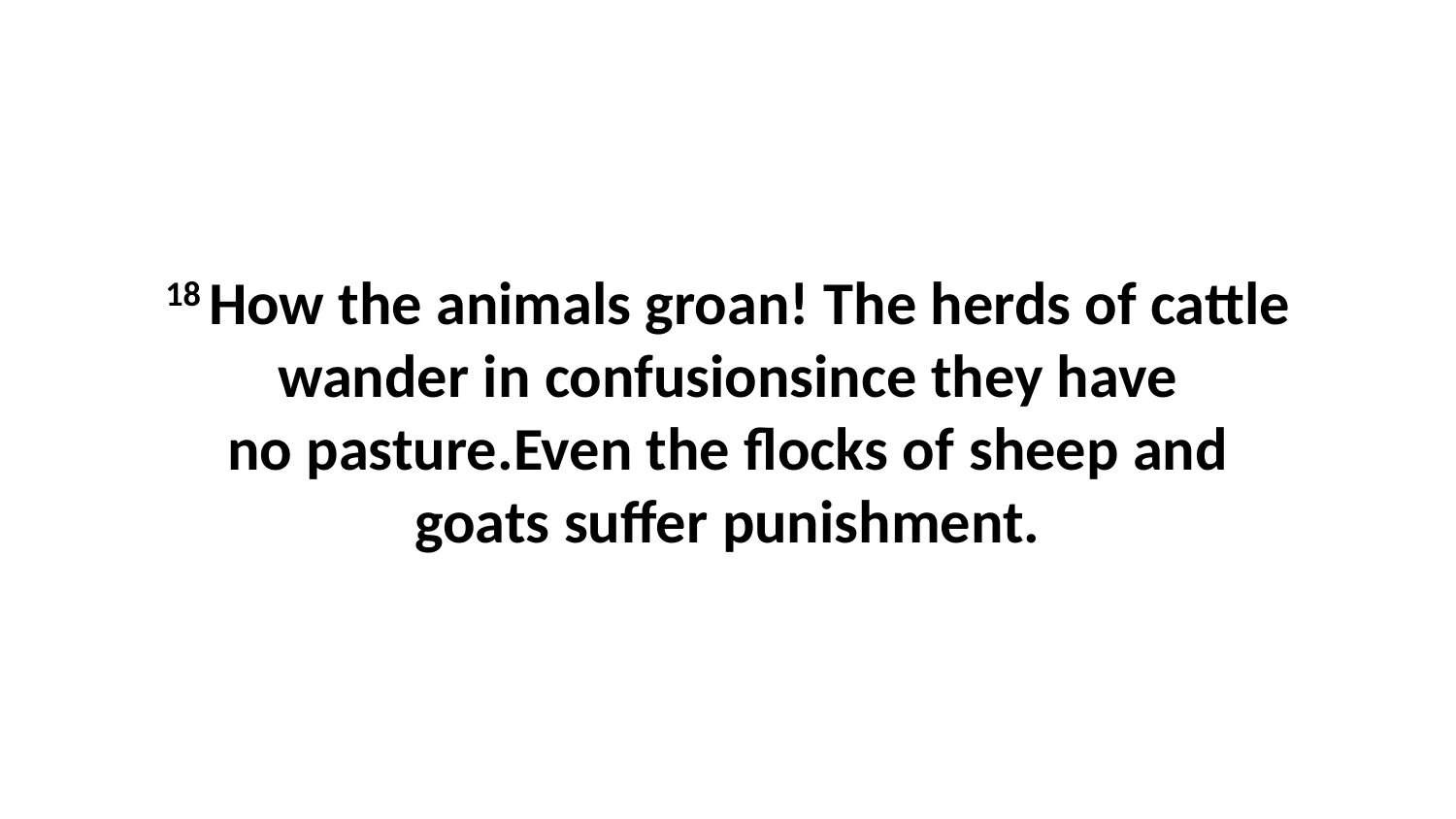

18 How the animals groan! The herds of cattle wander in confusionsince they have no pasture.Even the flocks of sheep and goats suffer punishment.